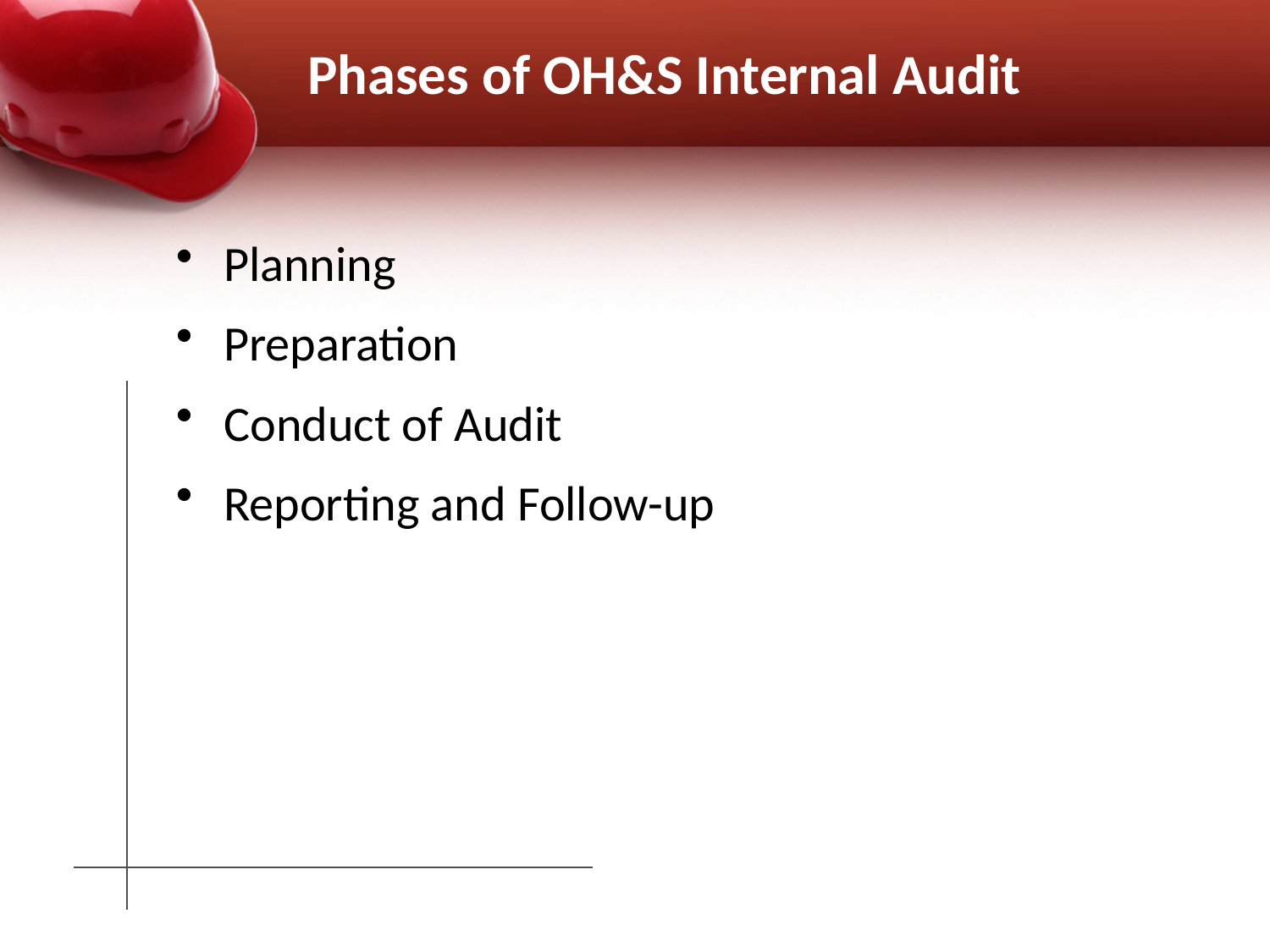

# Phases of OH&S Internal Audit
Planning
Preparation
Conduct of Audit
Reporting and Follow-up